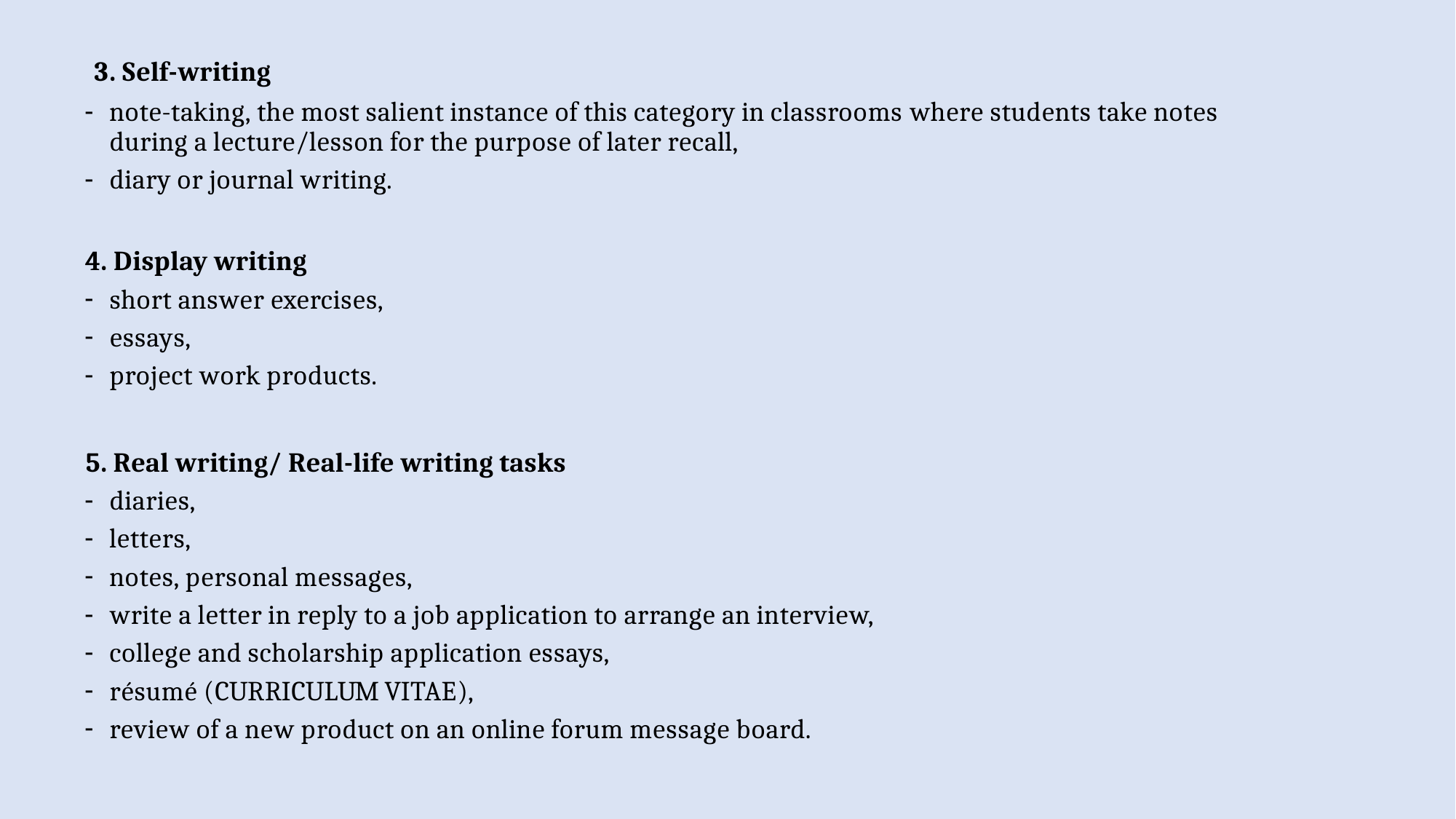

3. Self-writing
note-taking, the most salient instance of this category in classrooms where students take notes during a lecture/lesson for the purpose of later recall,
diary or journal writing.

4. Display writing
short answer exercises,
essays,
project work products.

5. Real writing/ Real-life writing tasks
diaries,
letters,
notes, personal messages,
write a letter in reply to a job application to arrange an interview,
college and scholarship application essays,
résumé (CURRICULUM VITAE),
review of a new product on an online forum message board.